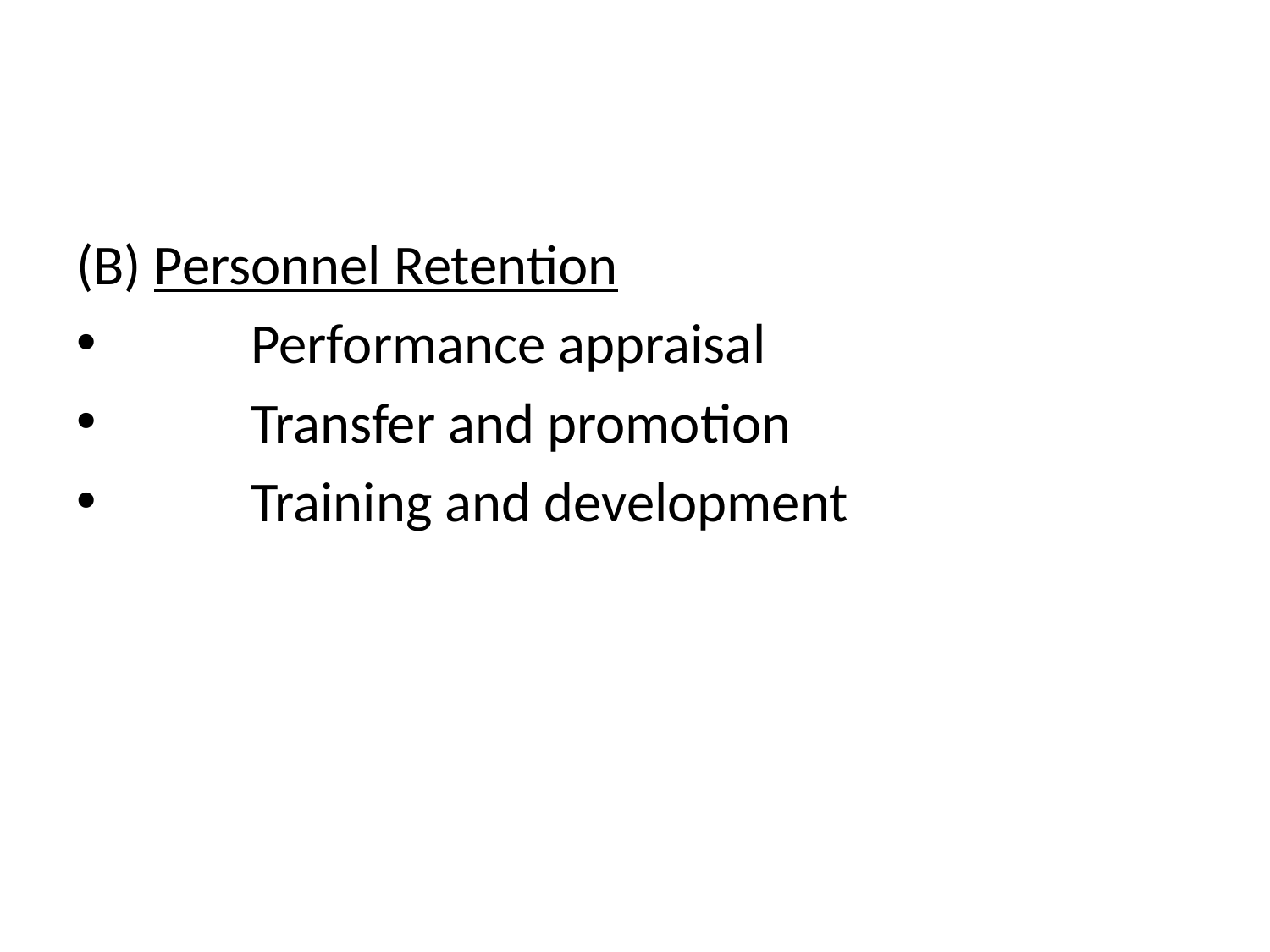

(B) Personnel Retention
	Performance appraisal
 	Transfer and promotion
 	Training and development